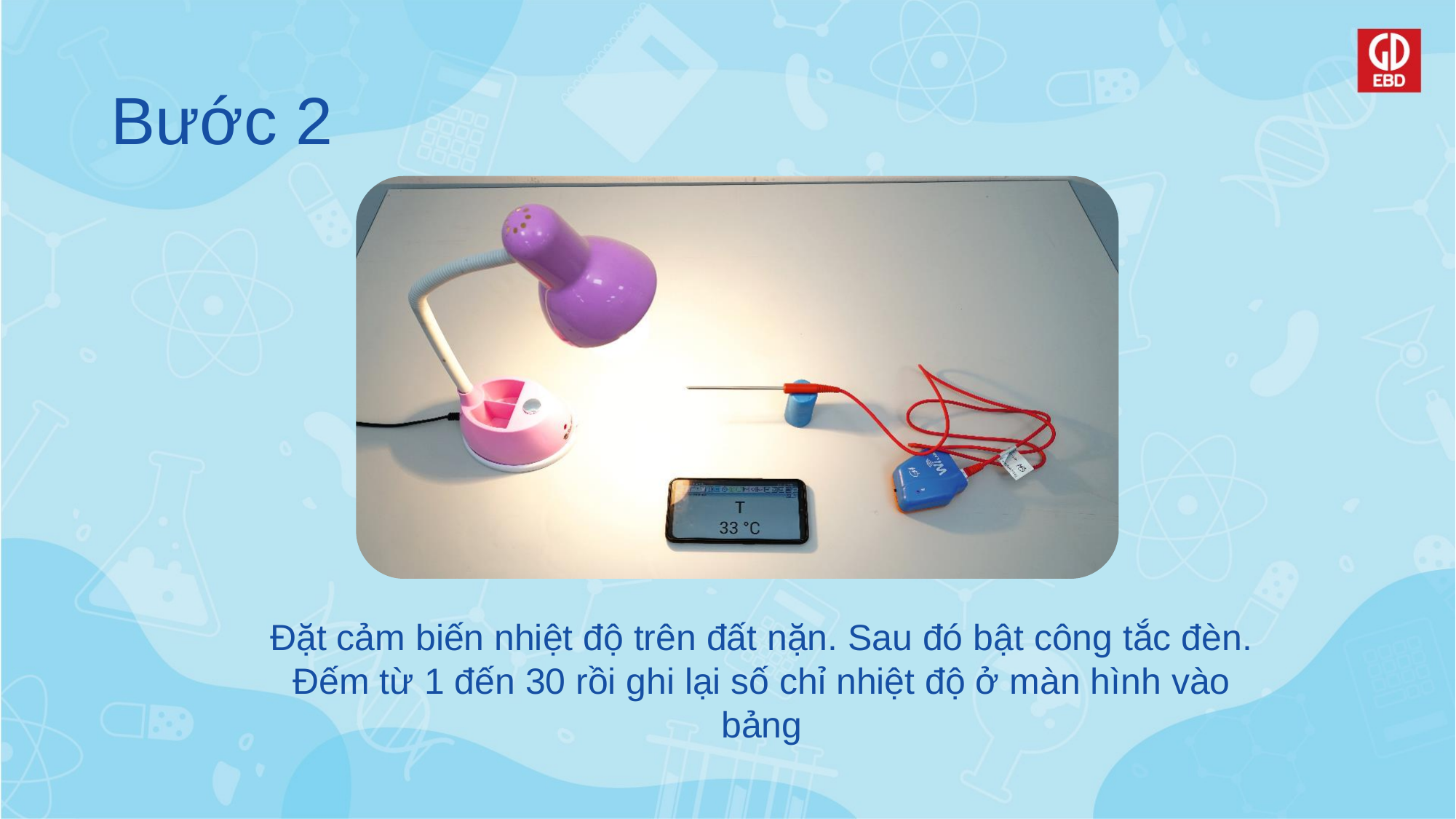

# Bước 2

Đặt cảm biến nhiệt độ trên đất nặn. Sau đó bật công tắc đèn. Đếm từ 1 đến 30 rồi ghi lại số chỉ nhiệt độ ở màn hình vào bảng